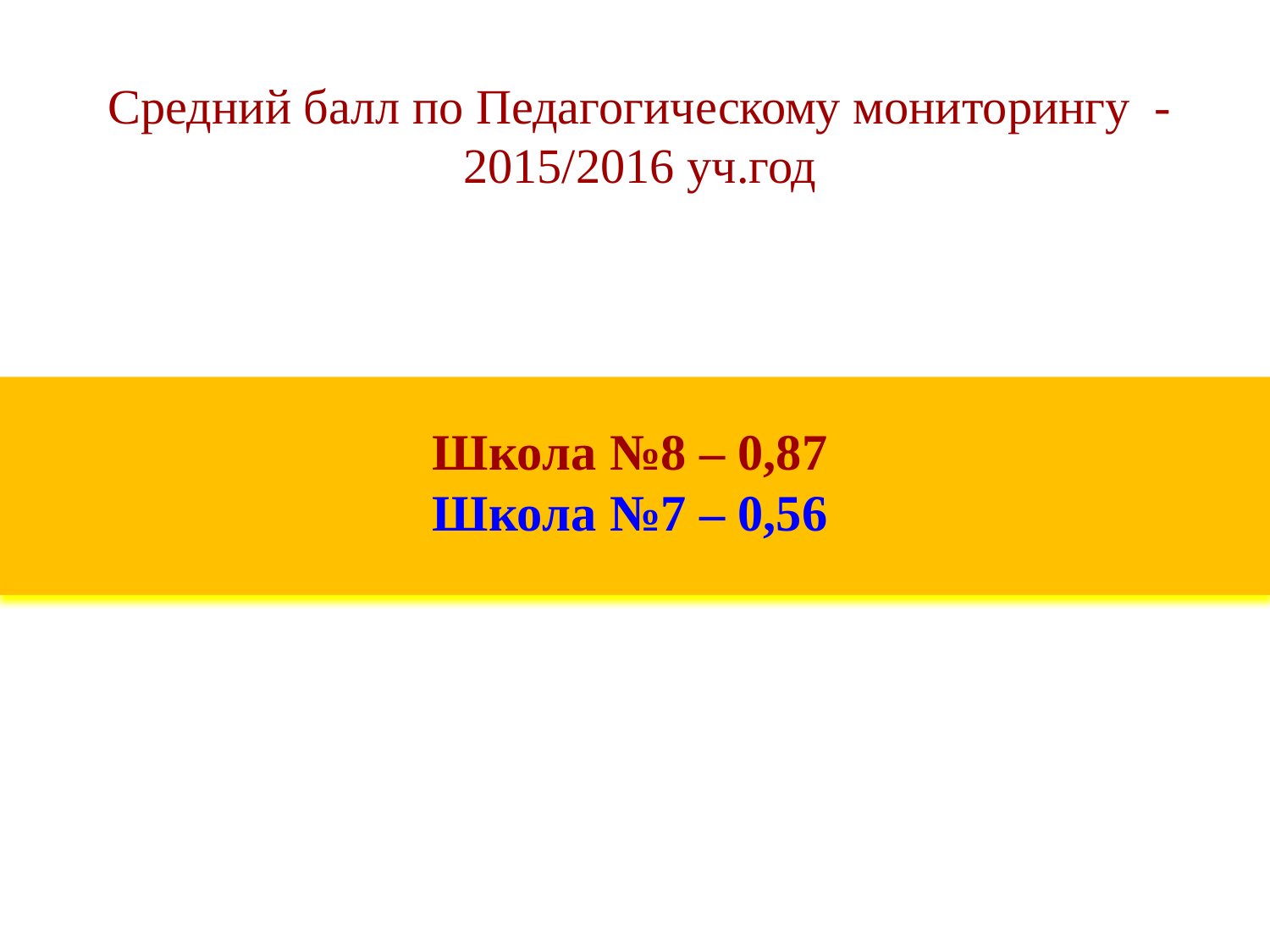

# Средний балл по Педагогическому мониторингу  - 2015/2016 уч.год

Школа №8 – 0,87
Школа №7 – 0,56